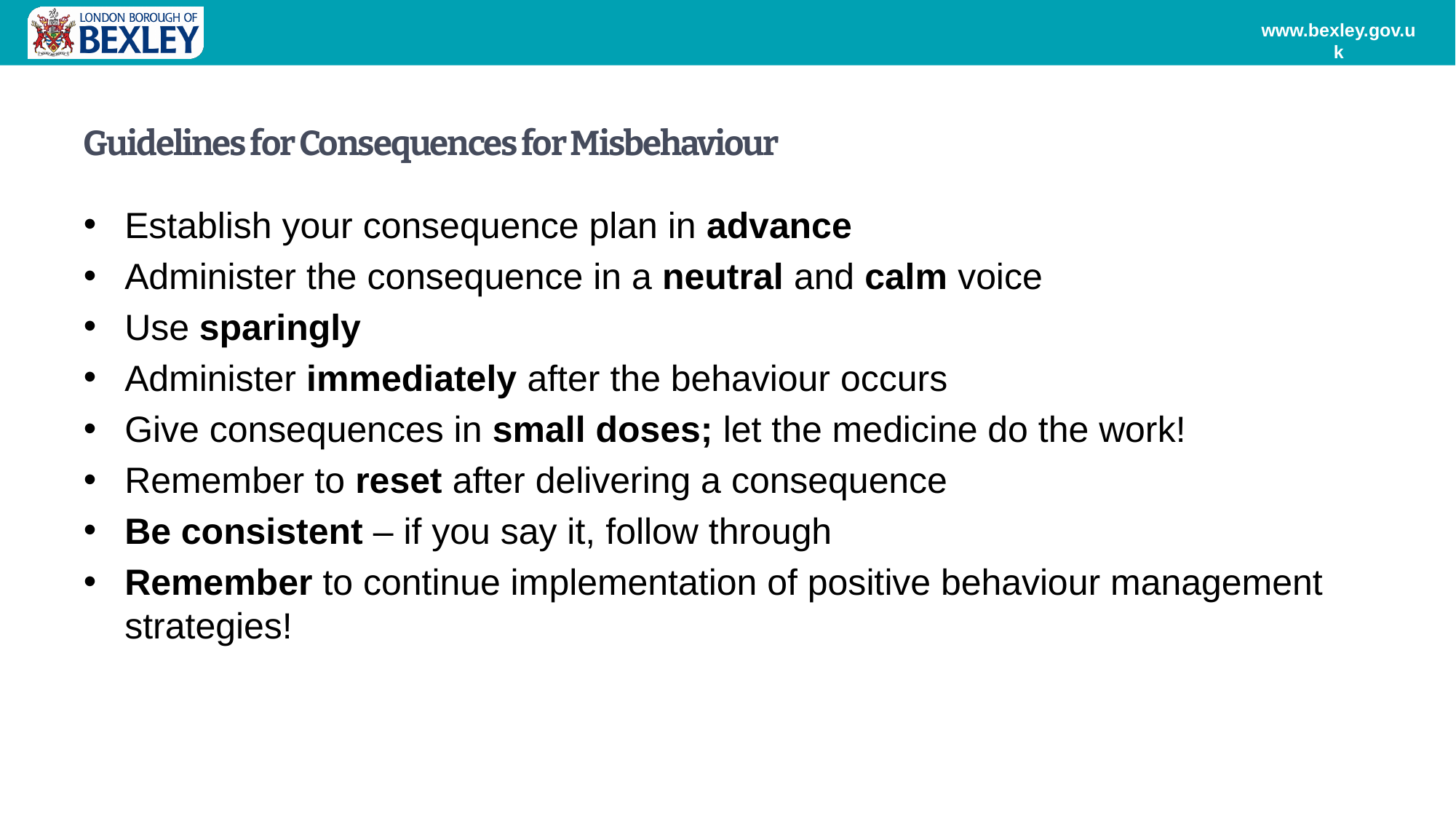

# Guidelines for Consequences for Misbehaviour
Establish your consequence plan in advance
Administer the consequence in a neutral and calm voice
Use sparingly
Administer immediately after the behaviour occurs
Give consequences in small doses; let the medicine do the work!
Remember to reset after delivering a consequence
Be consistent – if you say it, follow through
Remember to continue implementation of positive behaviour management strategies!